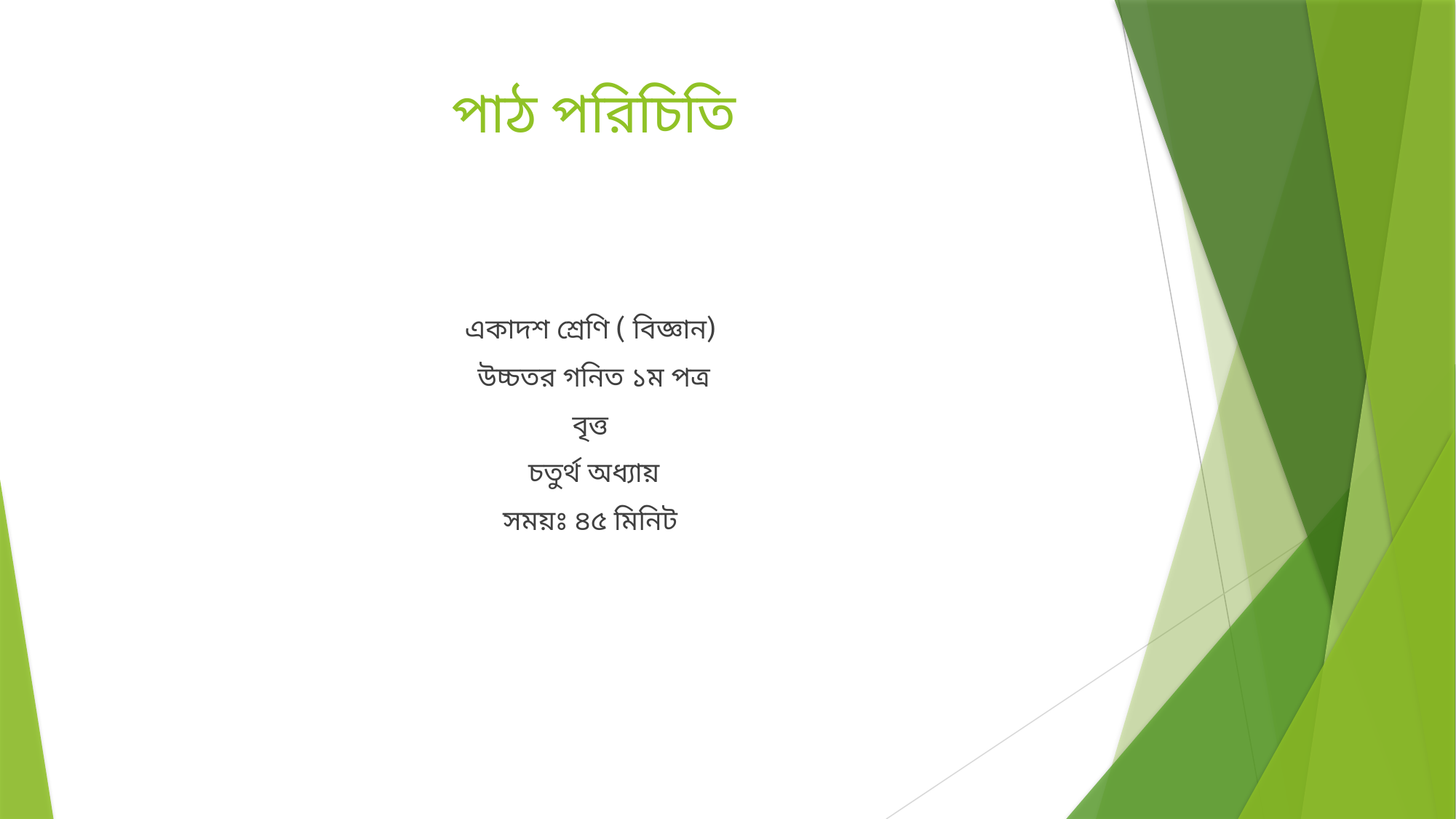

# পাঠ পরিচিতি

একাদশ শ্রেণি ( বিজ্ঞান)
উচ্চতর গনিত ১ম পত্র
বৃত্ত
চতুর্থ অধ্যায়
সময়ঃ ৪৫ মিনিট